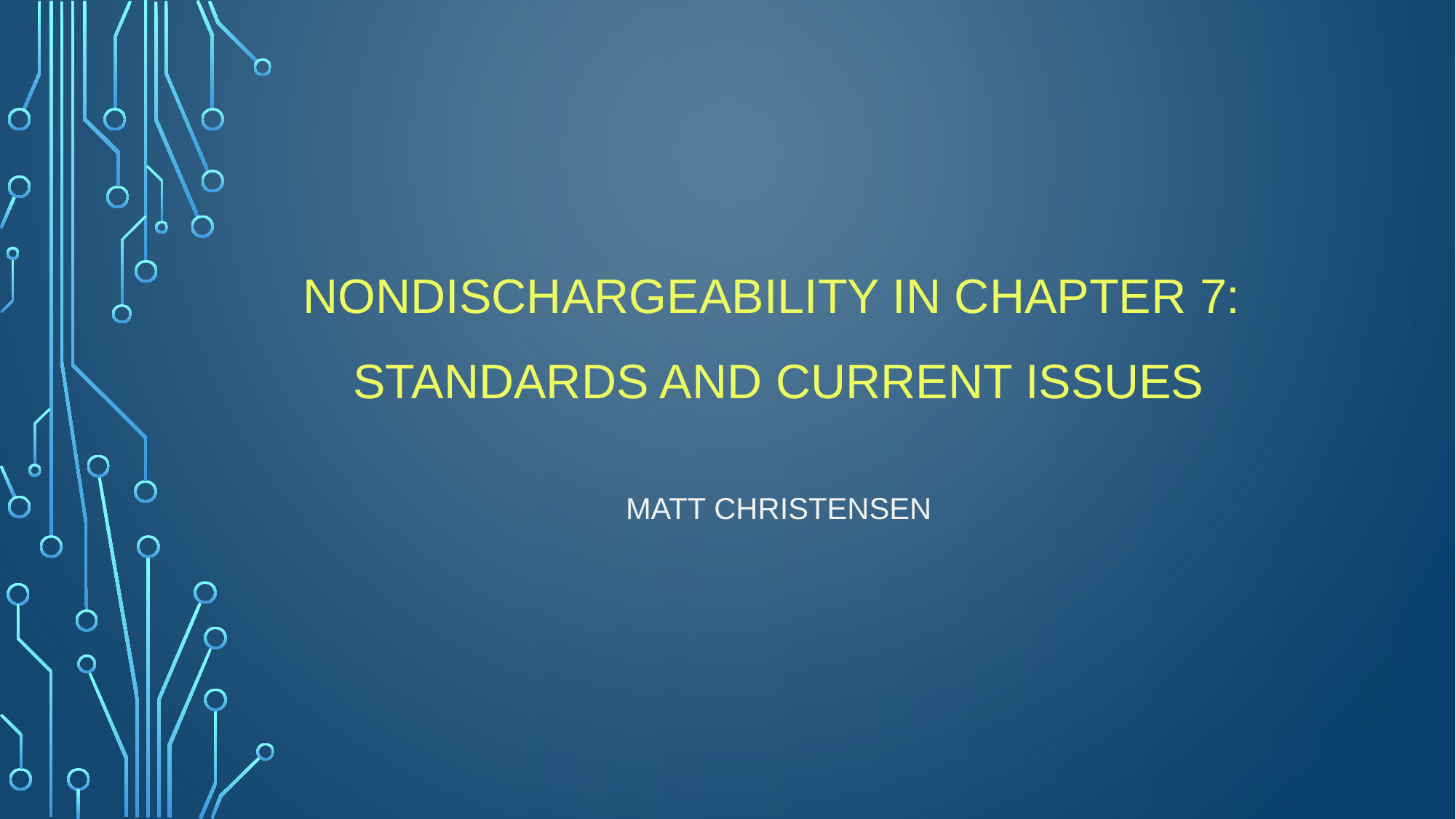

#
Nondischargeability in Chapter 7:
Standards and current issues

Matt Christensen